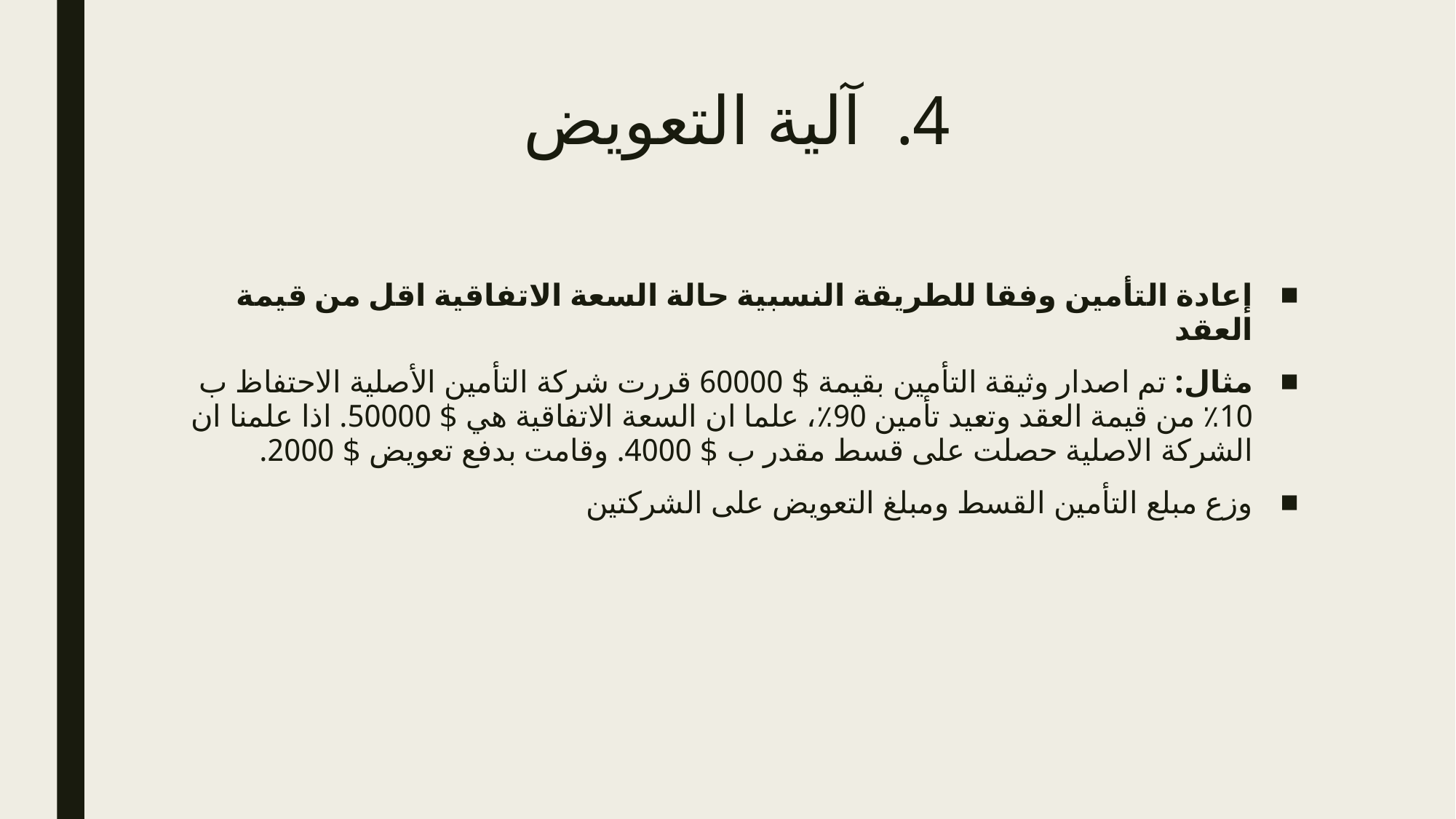

# آلية التعويض
إعادة التأمين وفقا للطريقة النسبية حالة السعة الاتفاقية اقل من قيمة العقد
مثال: تم اصدار وثيقة التأمين بقيمة $ 60000 قررت شركة التأمين الأصلية الاحتفاظ ب 10٪ من قيمة العقد وتعيد تأمين 90٪، علما ان السعة الاتفاقية هي $ 50000. اذا علمنا ان الشركة الاصلية حصلت على قسط مقدر ب $ 4000. وقامت بدفع تعويض $ 2000.
وزع مبلع التأمين القسط ومبلغ التعويض على الشركتين